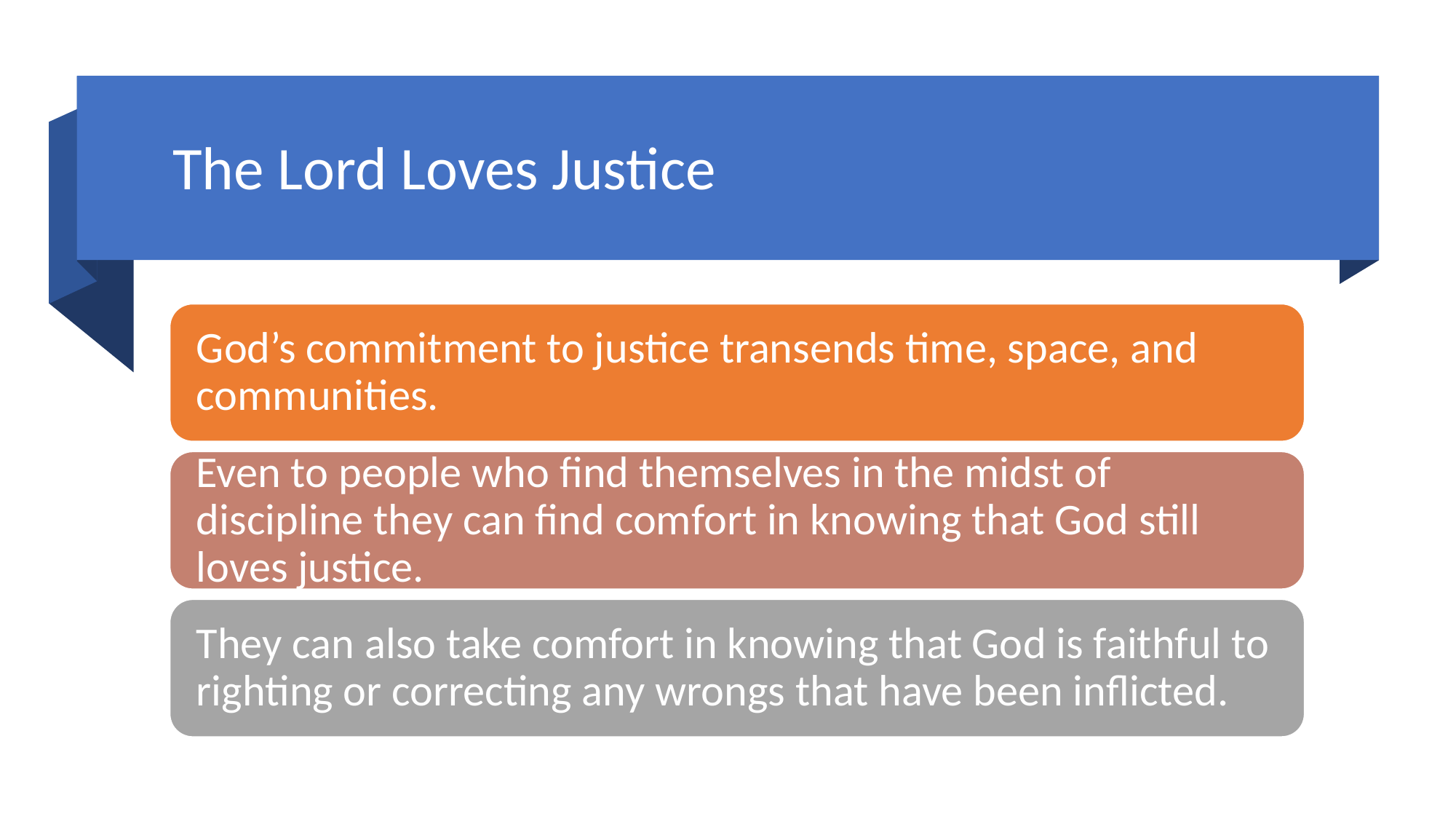

# The Lord Loves Justice
God’s commitment to justice transends time, space, and communities.
Even to people who find themselves in the midst of discipline they can find comfort in knowing that God still loves justice.
They can also take comfort in knowing that God is faithful to righting or correcting any wrongs that have been inflicted.